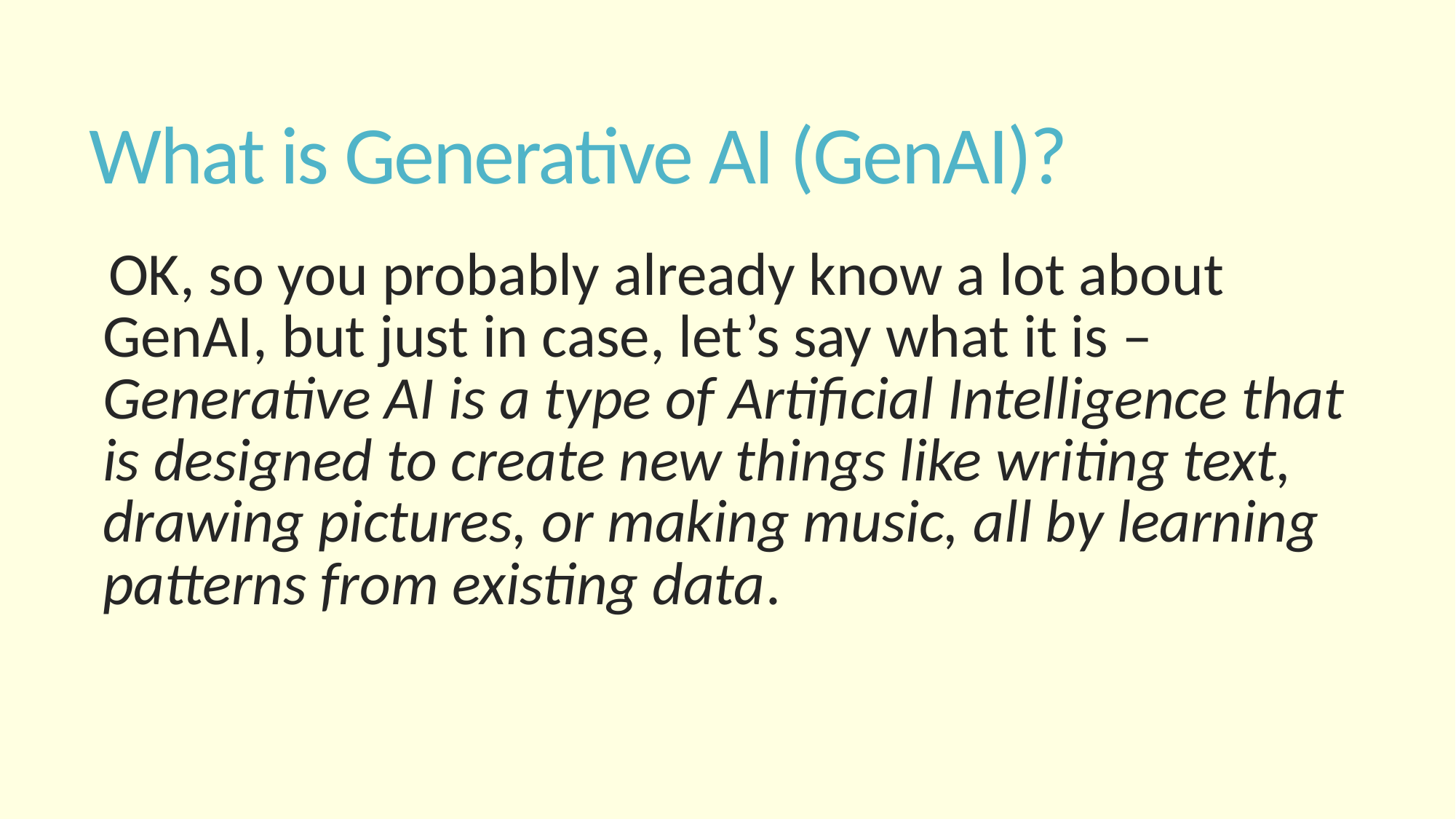

# What is Generative AI (GenAI)?
OK, so you probably already know a lot about GenAI, but just in case, let’s say what it is – Generative AI is a type of Artificial Intelligence that is designed to create new things like writing text, drawing pictures, or making music, all by learning patterns from existing data.